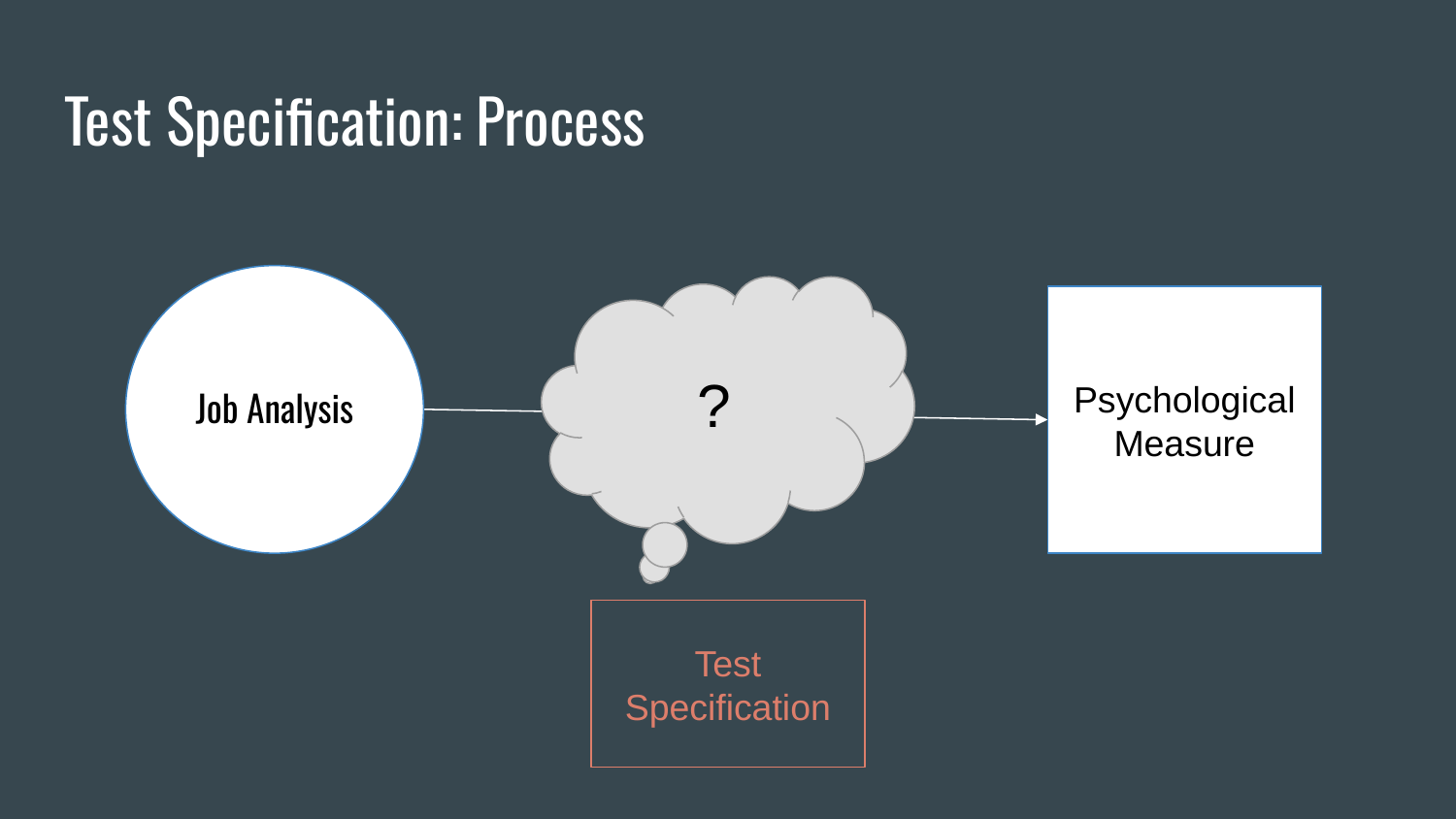

# Test Specification: Process
Job Analysis
?
Psychological Measure
Test Specification